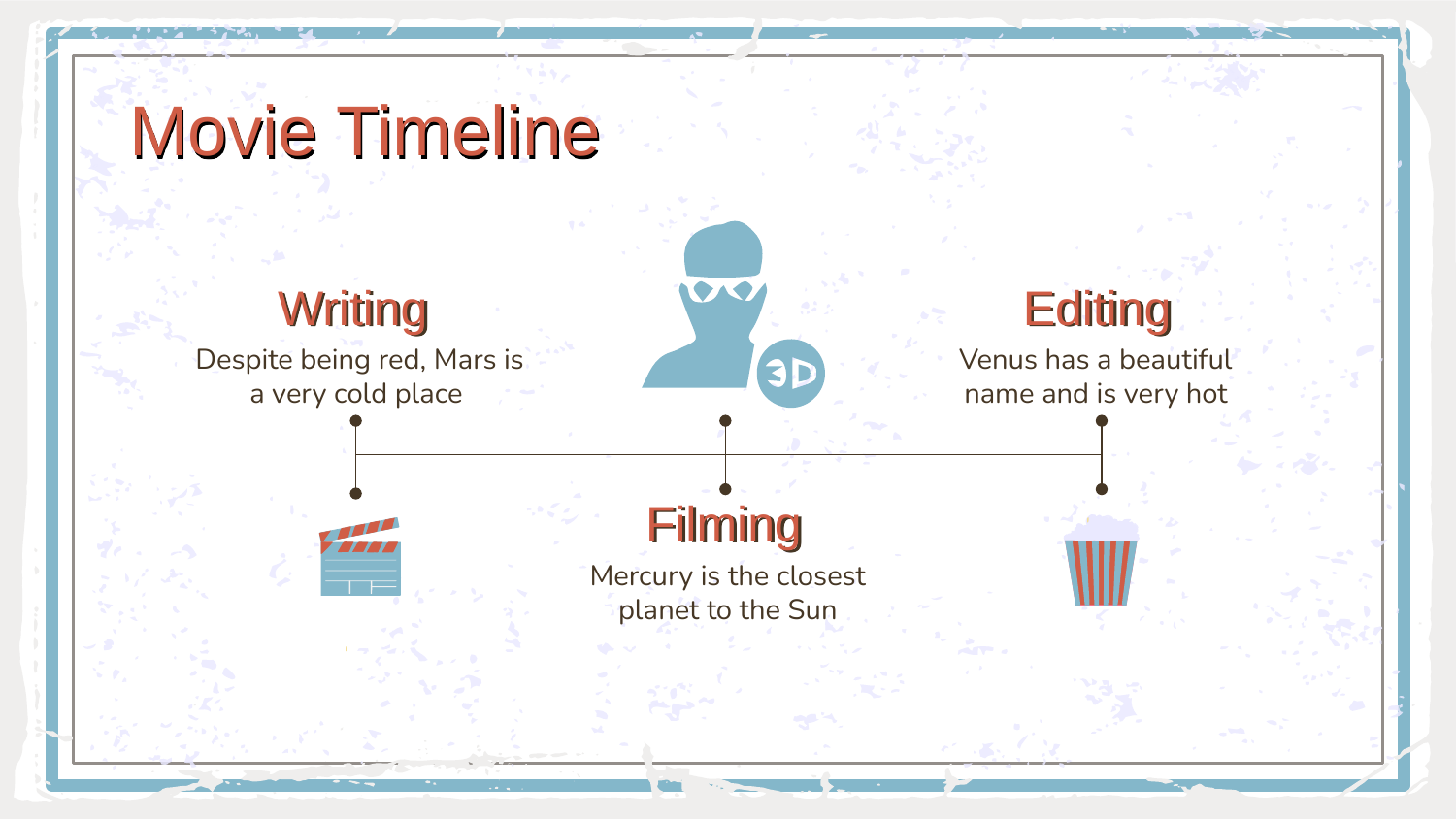

# Movie Timeline

Writing
Editing

Despite being red, Mars is a very cold place
Venus has a beautiful name and is very hot

Filming

Mercury is the closest planet to the Sun